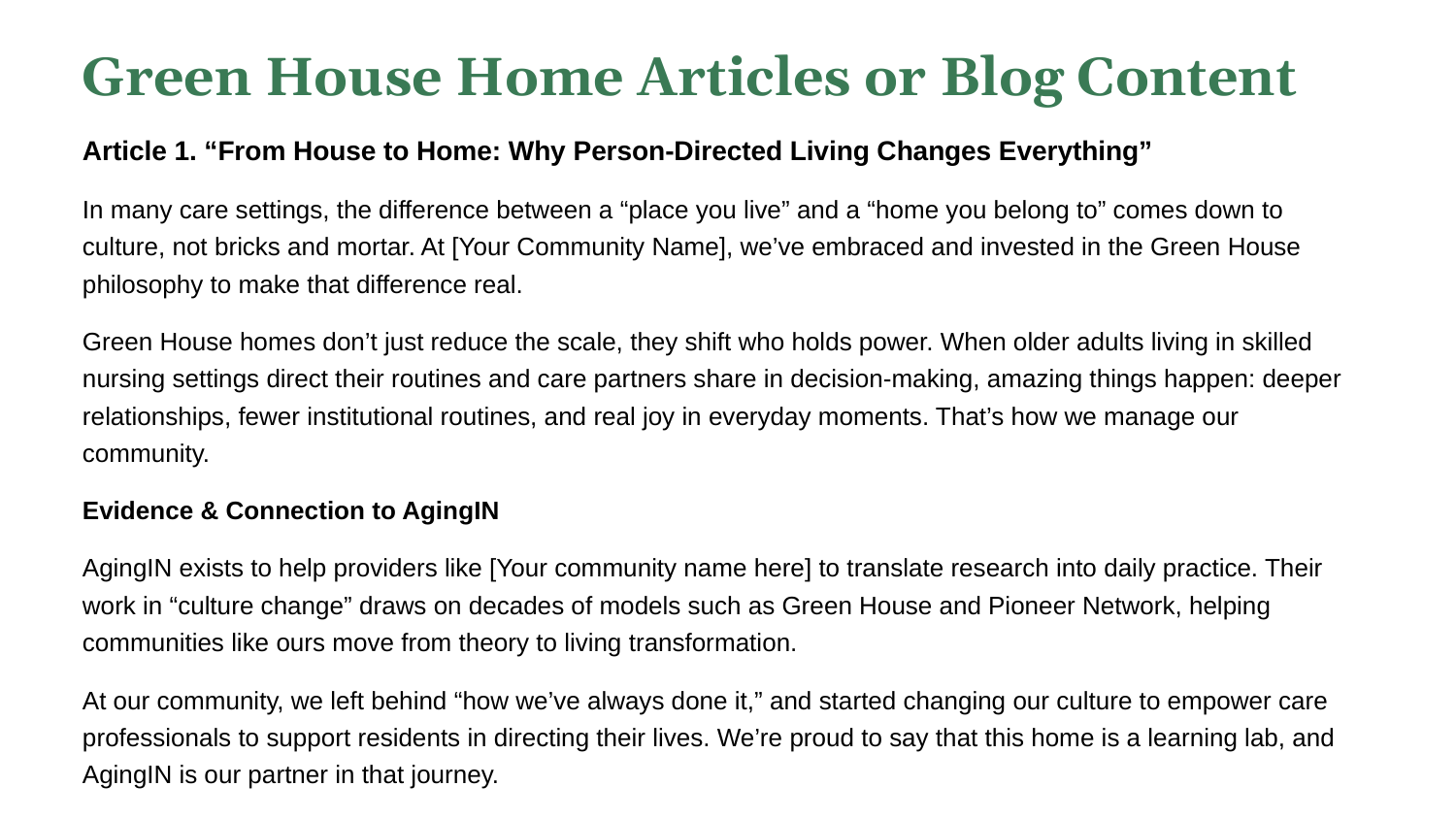

Green House Home Articles or Blog Content
Article 1. “From House to Home: Why Person-Directed Living Changes Everything”
In many care settings, the difference between a “place you live” and a “home you belong to” comes down to culture, not bricks and mortar. At [Your Community Name], we’ve embraced and invested in the Green House philosophy to make that difference real.
Green House homes don’t just reduce the scale, they shift who holds power. When older adults living in skilled nursing settings direct their routines and care partners share in decision-making, amazing things happen: deeper relationships, fewer institutional routines, and real joy in everyday moments. That’s how we manage our community.
Evidence & Connection to AgingIN
AgingIN exists to help providers like [Your community name here] to translate research into daily practice. Their work in “culture change” draws on decades of models such as Green House and Pioneer Network, helping communities like ours move from theory to living transformation.
At our community, we left behind “how we’ve always done it,” and started changing our culture to empower care professionals to support residents in directing their lives. We’re proud to say that this home is a learning lab, and AgingIN is our partner in that journey.